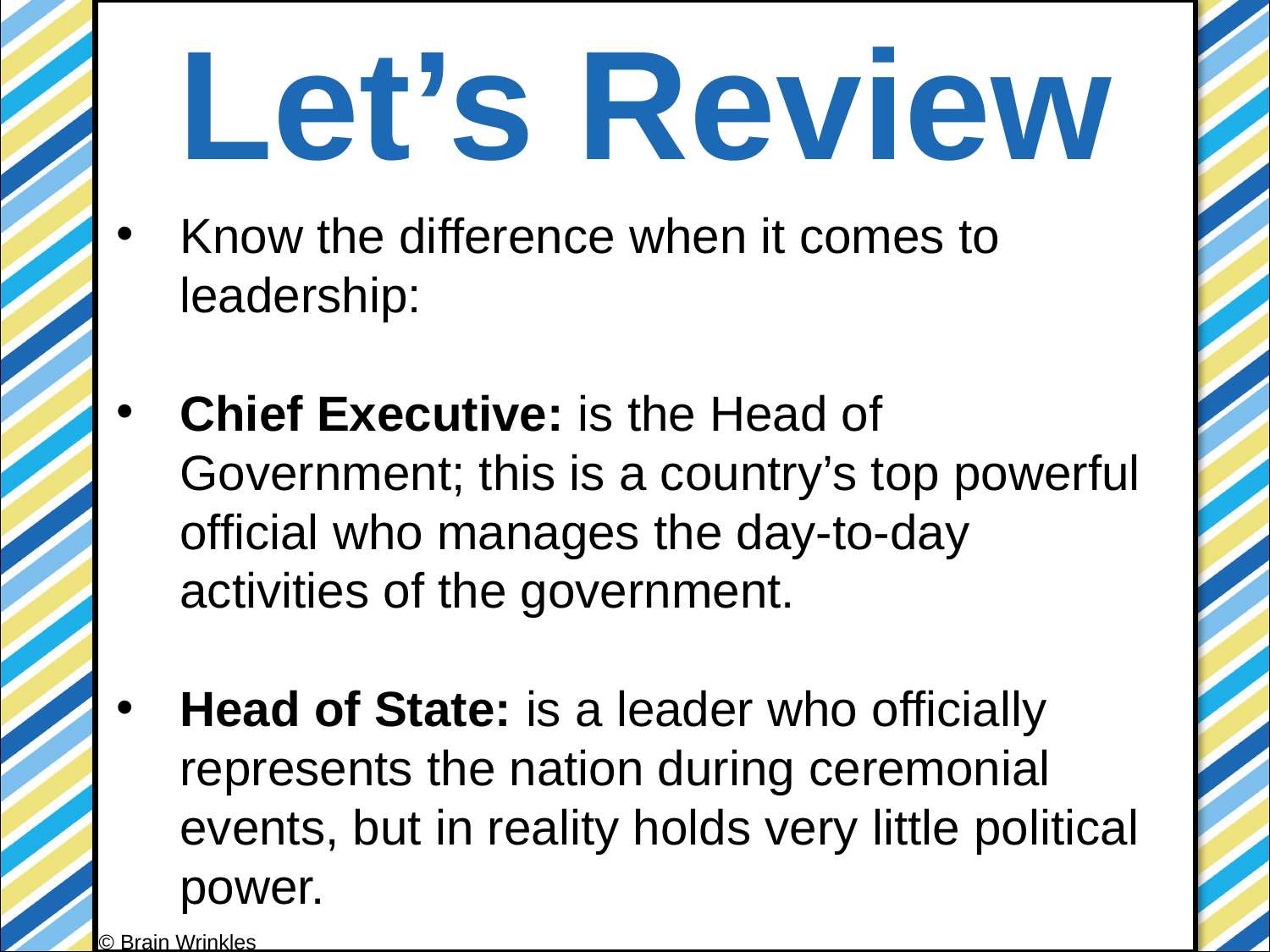

Let’s Review

#
Know the difference when it comes to leadership:

Chief Executive: is the Head of Government; this is a country’s top powerful official who manages the day-to-day activities of the government.

Head of State: is a leader who officially represents the nation during ceremonial events, but in reality holds very little political power.

© Brain Wrinkles